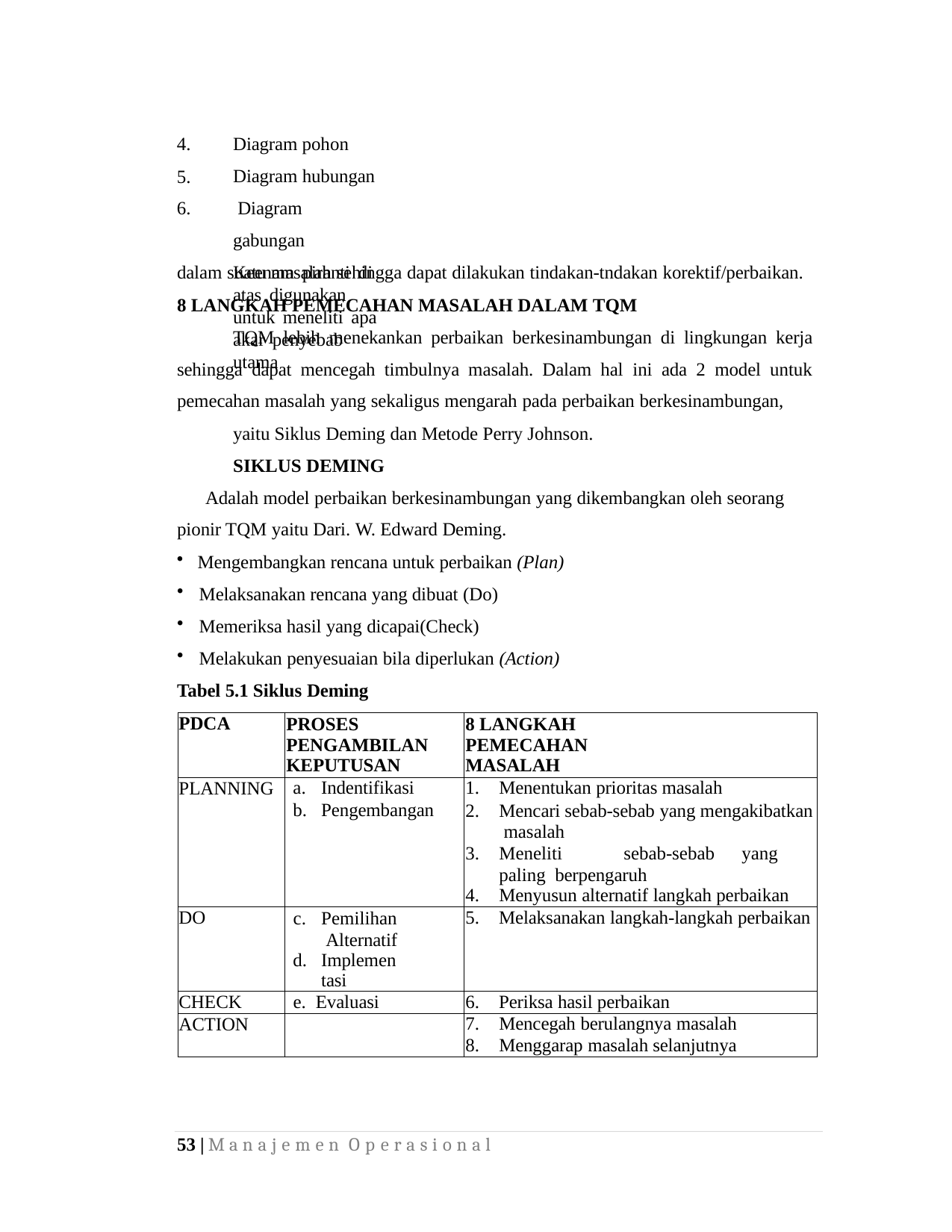

4.
5.
6.
Diagram pohon  Diagram hubungan  Diagram gabungan
Keenam piranti di atas digunakan untuk meneliti apa akar penyebab utama
dalam suatu masalah sehingga dapat dilakukan tindakan-tndakan korektif/perbaikan.
8 LANGKAH PEMECAHAN MASALAH DALAM TQM
TQM lebih menekankan perbaikan berkesinambungan di lingkungan kerja  sehingga dapat mencegah timbulnya masalah. Dalam hal ini ada 2 model untuk  pemecahan masalah yang sekaligus mengarah pada perbaikan berkesinambungan,
yaitu Siklus Deming dan Metode Perry Johnson.
SIKLUS DEMING
Adalah model perbaikan berkesinambungan yang dikembangkan oleh seorang  pionir TQM yaitu Dari. W. Edward Deming.
Mengembangkan rencana untuk perbaikan (Plan)
Melaksanakan rencana yang dibuat (Do)
Memeriksa hasil yang dicapai(Check)
Melakukan penyesuaian bila diperlukan (Action)
Tabel 5.1 Siklus Deming
| PDCA | PROSES PENGAMBILAN KEPUTUSAN | 8 LANGKAH PEMECAHAN MASALAH |
| --- | --- | --- |
| PLANNING | Indentifikasi Pengembangan | Menentukan prioritas masalah Mencari sebab-sebab yang mengakibatkan masalah Meneliti sebab-sebab yang paling berpengaruh Menyusun alternatif langkah perbaikan |
| DO | Pemilihan Alternatif Implementasi | 5. Melaksanakan langkah-langkah perbaikan |
| CHECK | e. Evaluasi | 6. Periksa hasil perbaikan |
| ACTION |  | Mencegah berulangnya masalah Menggarap masalah selanjutnya |
53 | M a n a j e m e n O p e r a s i o n a l